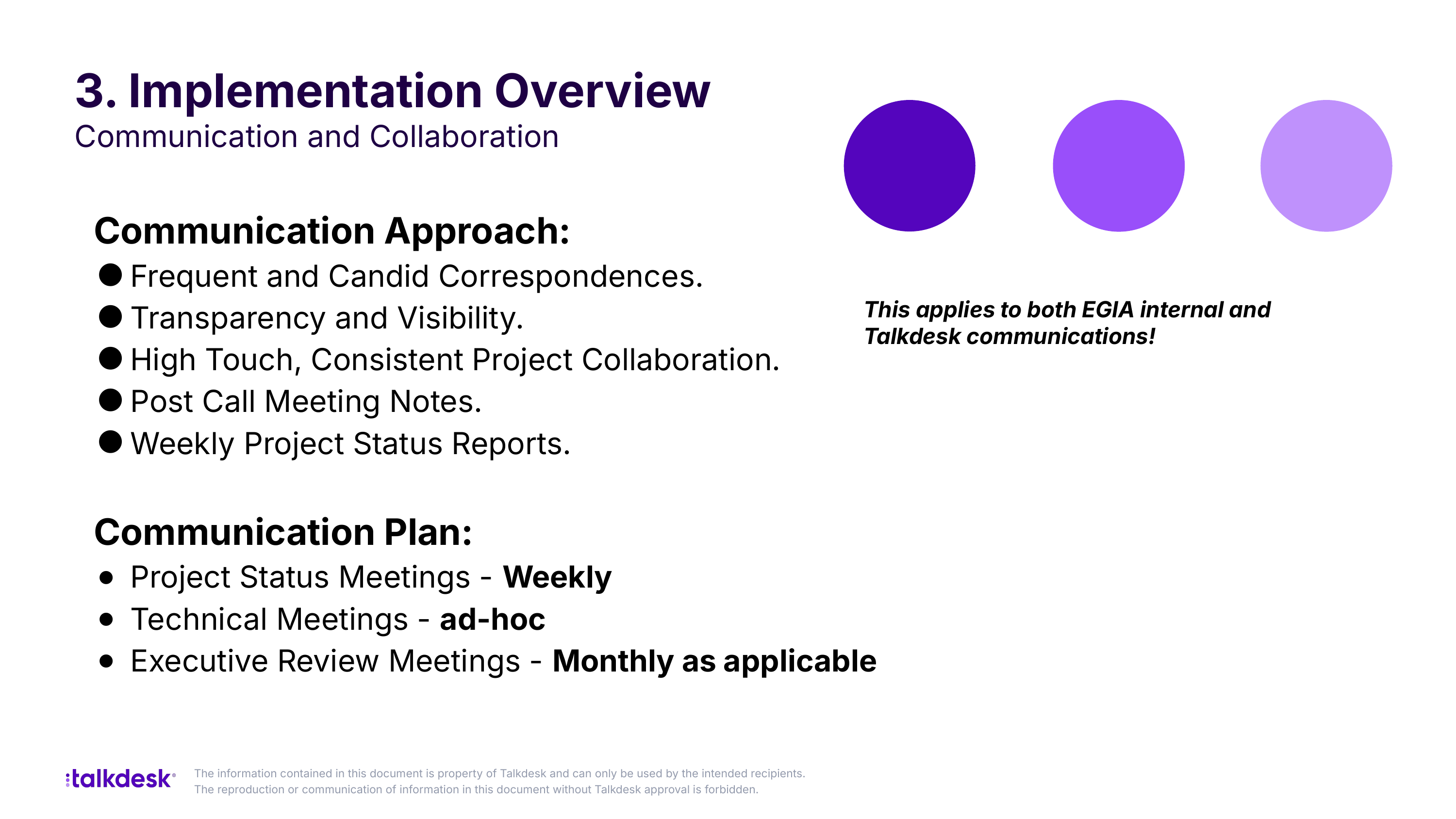

3. Implementation Overview
Communication and Collaboration
Communication Approach:
Frequent and Candid Correspondences.
Transparency and Visibility.
High Touch, Consistent Project Collaboration.
Post Call Meeting Notes.
Weekly Project Status Reports.

Communication Plan:
Project Status Meetings - Weekly
Technical Meetings - ad-hoc
Executive Review Meetings - Monthly as applicable

This applies to both EGIA internal and Talkdesk communications!